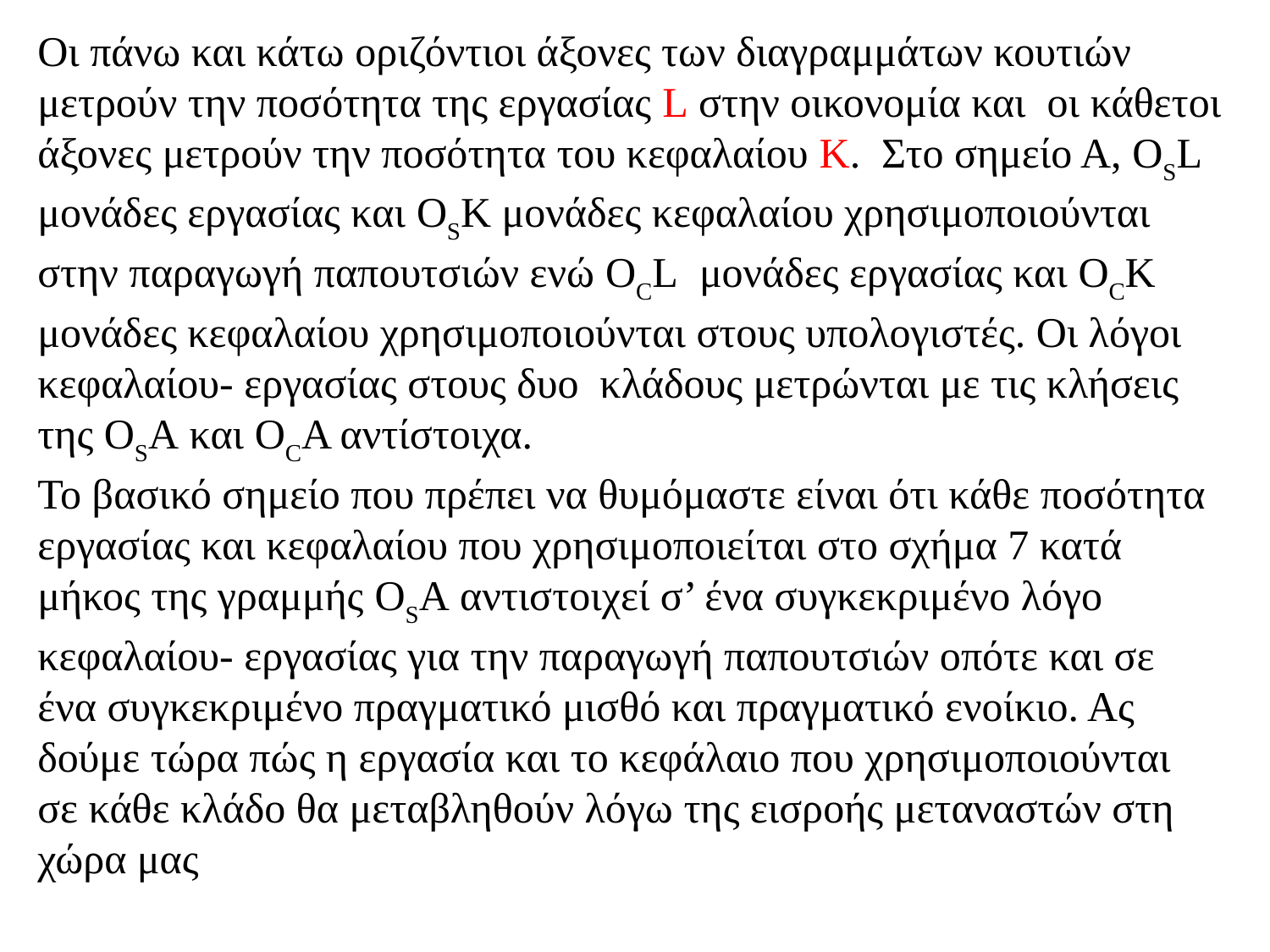

Οι πάνω και κάτω οριζόντιοι άξονες των διαγραμμάτων κουτιών μετρούν την ποσότητα της εργασίας L στην οικονομία και  οι κάθετοι άξονες μετρούν την ποσότητα του κεφαλαίου Κ.  Στο σημείο Α, OSL μονάδες εργασίας και OSK μονάδες κεφαλαίου χρησιμοποιούνται στην παραγωγή παπουτσιών ενώ OCL  μονάδες εργασίας και OCΚ μονάδες κεφαλαίου χρησιμοποιούνται στους υπολογιστές. Οι λόγοι κεφαλαίου- εργασίας στους δυο  κλάδους μετρώνται με τις κλήσεις της OSA και OCΑ αντίστοιχα.
Το βασικό σημείο που πρέπει να θυμόμαστε είναι ότι κάθε ποσότητα εργασίας και κεφαλαίου που χρησιμοποιείται στο σχήμα 7 κατά μήκος της γραμμής OSA αντιστοιχεί σ’ ένα συγκεκριμένο λόγο κεφαλαίου- εργασίας για την παραγωγή παπουτσιών οπότε και σε ένα συγκεκριμένο πραγματικό μισθό και πραγματικό ενοίκιο. Ας δούμε τώρα πώς η εργασία και το κεφάλαιο που χρησιμοποιούνται σε κάθε κλάδο θα μεταβληθούν λόγω της εισροής μεταναστών στη χώρα μας